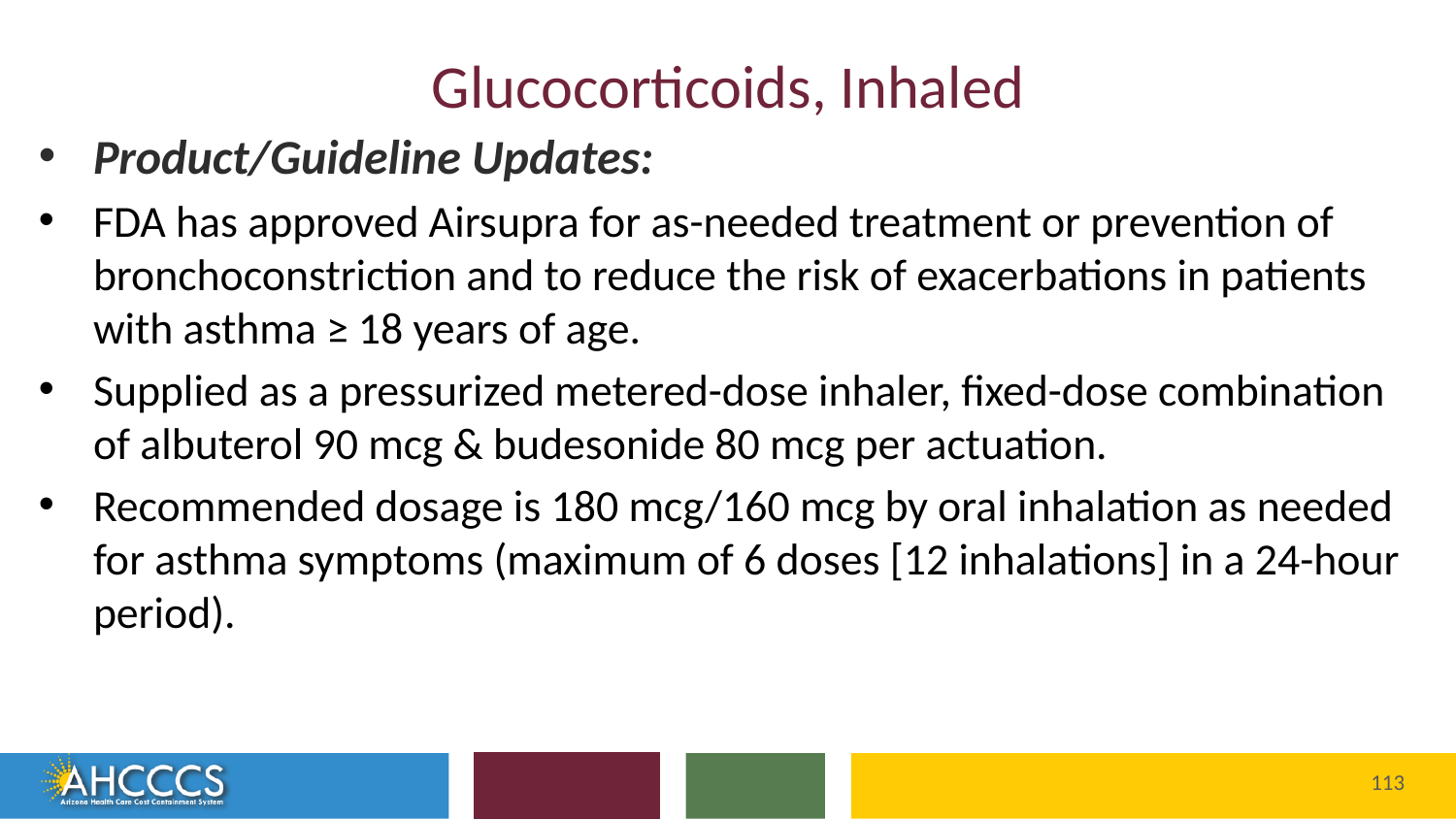

# Glucocorticoids, Inhaled
Product/Guideline Updates:
FDA has approved Airsupra for as-needed treatment or prevention of bronchoconstriction and to reduce the risk of exacerbations in patients with asthma ≥ 18 years of age.
Supplied as a pressurized metered-dose inhaler, fixed-dose combination of albuterol 90 mcg & budesonide 80 mcg per actuation.
Recommended dosage is 180 mcg/160 mcg by oral inhalation as needed for asthma symptoms (maximum of 6 doses [12 inhalations] in a 24-hour period).